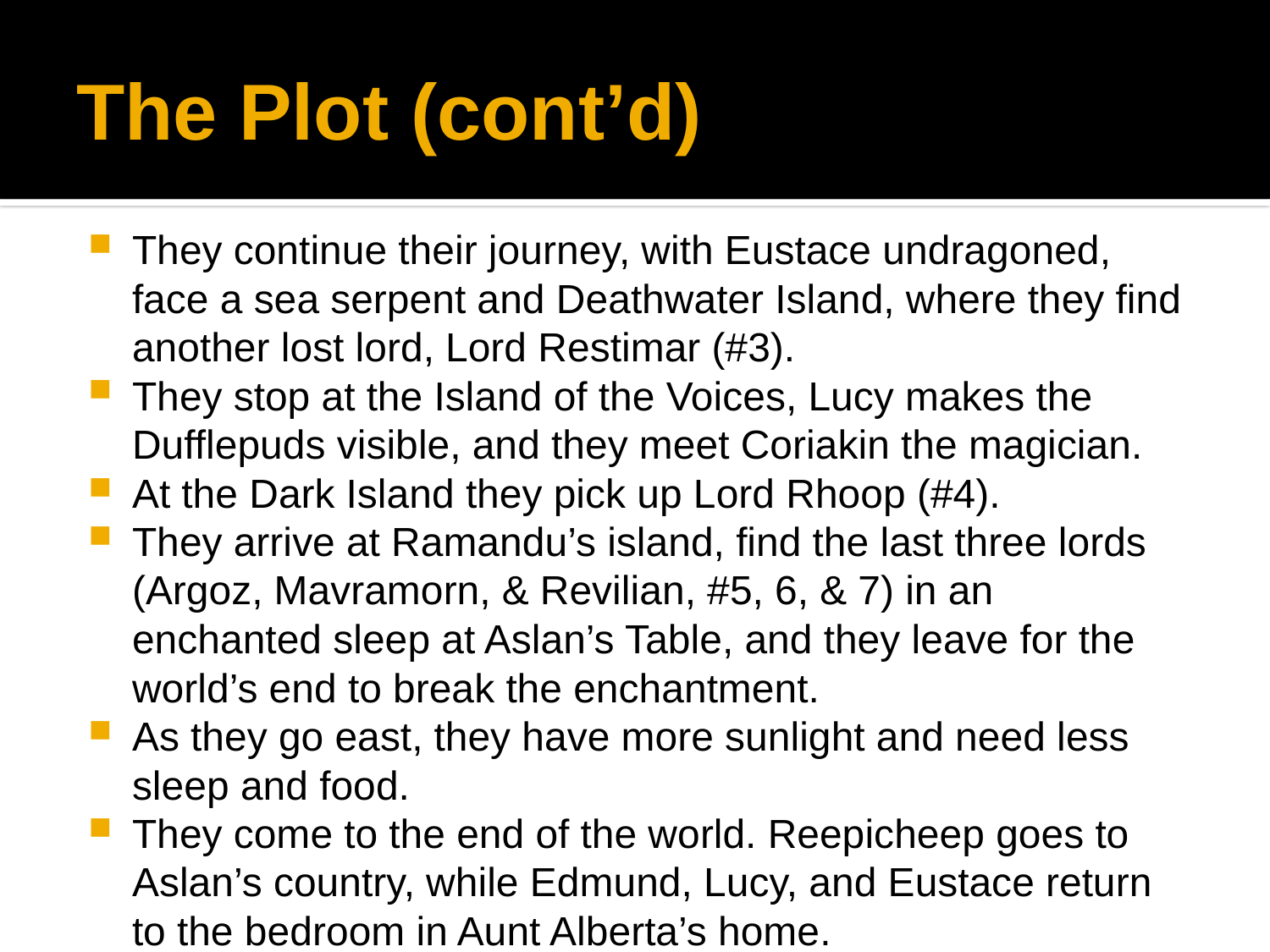

# The Plot (cont’d)
They continue their journey, with Eustace undragoned, face a sea serpent and Deathwater Island, where they find another lost lord, Lord Restimar (#3).
They stop at the Island of the Voices, Lucy makes the Dufflepuds visible, and they meet Coriakin the magician.
At the Dark Island they pick up Lord Rhoop (#4).
They arrive at Ramandu’s island, find the last three lords (Argoz, Mavramorn, & Revilian, #5, 6, & 7) in an enchanted sleep at Aslan’s Table, and they leave for the world’s end to break the enchantment.
As they go east, they have more sunlight and need less sleep and food.
They come to the end of the world. Reepicheep goes to Aslan’s country, while Edmund, Lucy, and Eustace return to the bedroom in Aunt Alberta’s home.